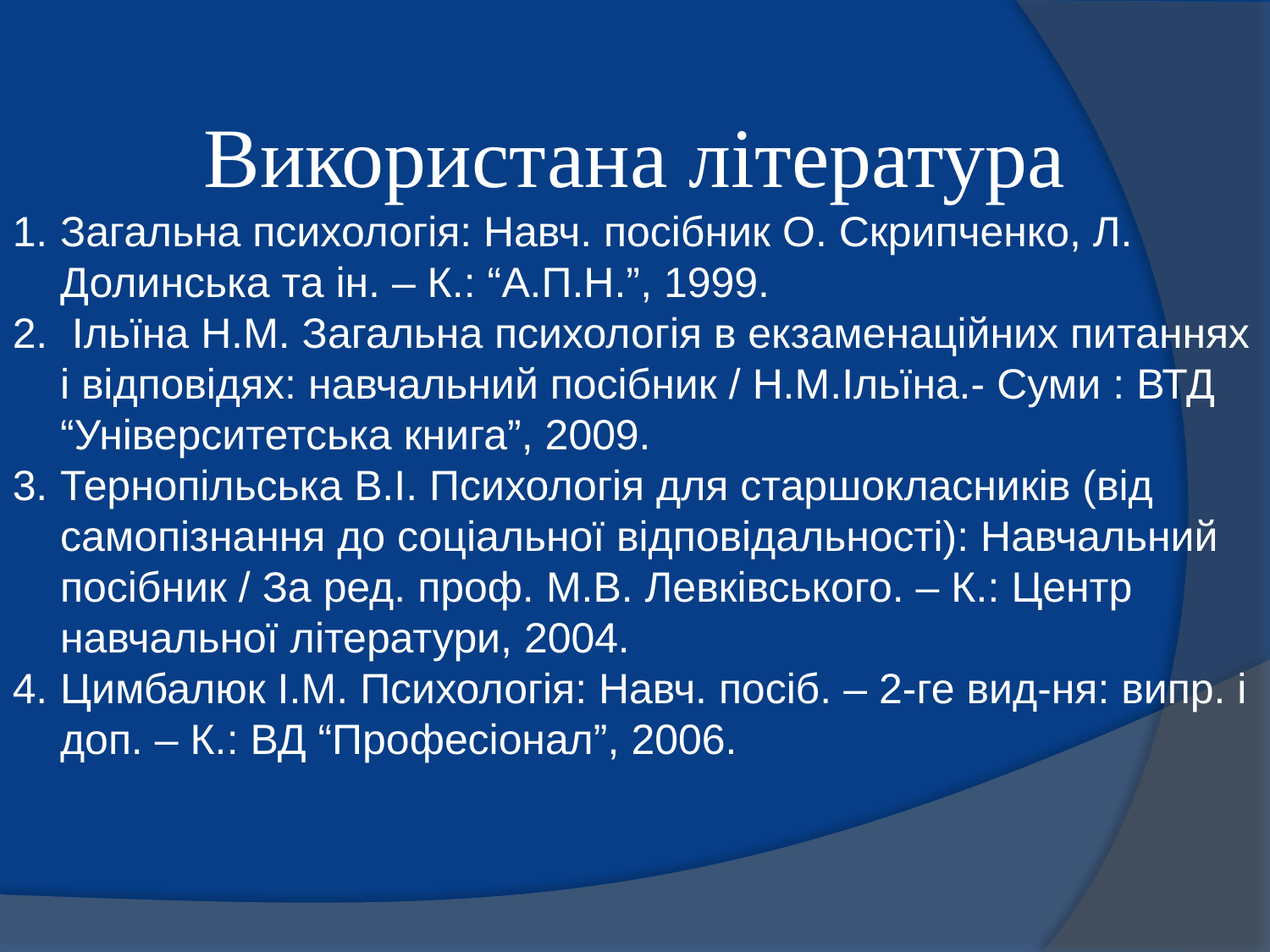

Використана література
Загальна психологія: Навч. посібник О. Скрипченко, Л. Долинська та ін. – К.: “А.П.Н.”, 1999.
 Ільїна Н.М. Загальна психологія в екзаменаційних питаннях і відповідях: навчальний посібник / Н.М.Ільїна.- Суми : ВТД “Університетська книга”, 2009.
Тернопільська В.І. Психологія для старшокласників (від самопізнання до соціальної відповідальності): Навчальний посібник / За ред. проф. М.В. Левківського. – К.: Центр навчальної літератури, 2004.
Цимбалюк І.М. Психологія: Навч. посіб. – 2-ге вид-ня: випр. і доп. – К.: ВД “Професіонал”, 2006.